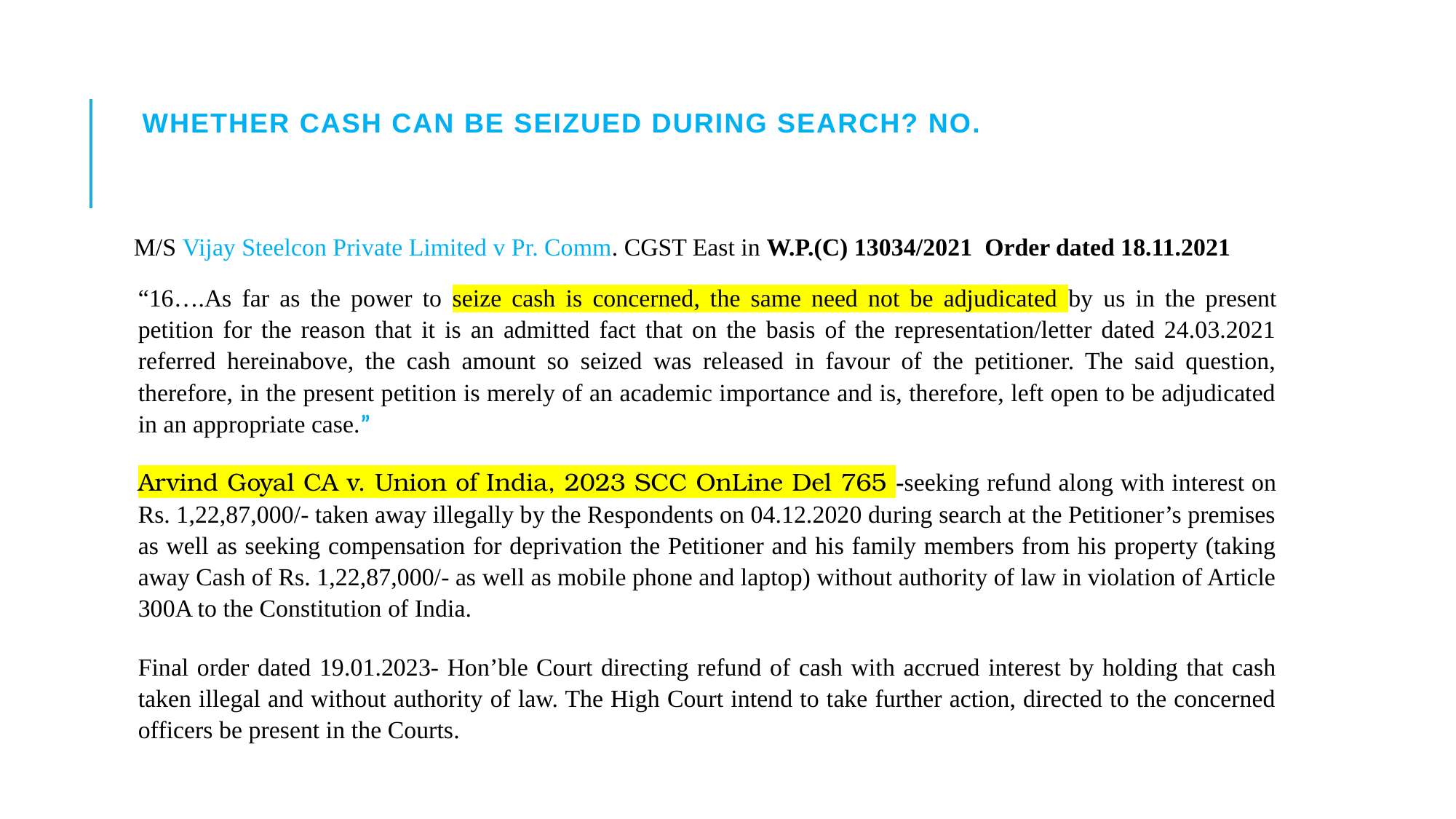

# Whether CASH CAN BE SEIZUED DURING SEARCH? No.
 M/S Vijay Steelcon Private Limited v Pr. Comm. CGST East in W.P.(C) 13034/2021  Order dated 18.11.2021
“16….As far as the power to seize cash is concerned, the same need not be adjudicated by us in the present petition for the reason that it is an admitted fact that on the basis of the representation/letter dated 24.03.2021 referred hereinabove, the cash amount so seized was released in favour of the petitioner. The said question, therefore, in the present petition is merely of an academic importance and is, therefore, left open to be adjudicated in an appropriate case.”
Arvind Goyal CA v. Union of India, 2023 SCC OnLine Del 765 -seeking refund along with interest on Rs. 1,22,87,000/- taken away illegally by the Respondents on 04.12.2020 during search at the Petitioner’s premises as well as seeking compensation for deprivation the Petitioner and his family members from his property (taking away Cash of Rs. 1,22,87,000/- as well as mobile phone and laptop) without authority of law in violation of Article 300A to the Constitution of India.
Final order dated 19.01.2023- Hon’ble Court directing refund of cash with accrued interest by holding that cash taken illegal and without authority of law. The High Court intend to take further action, directed to the concerned officers be present in the Courts.